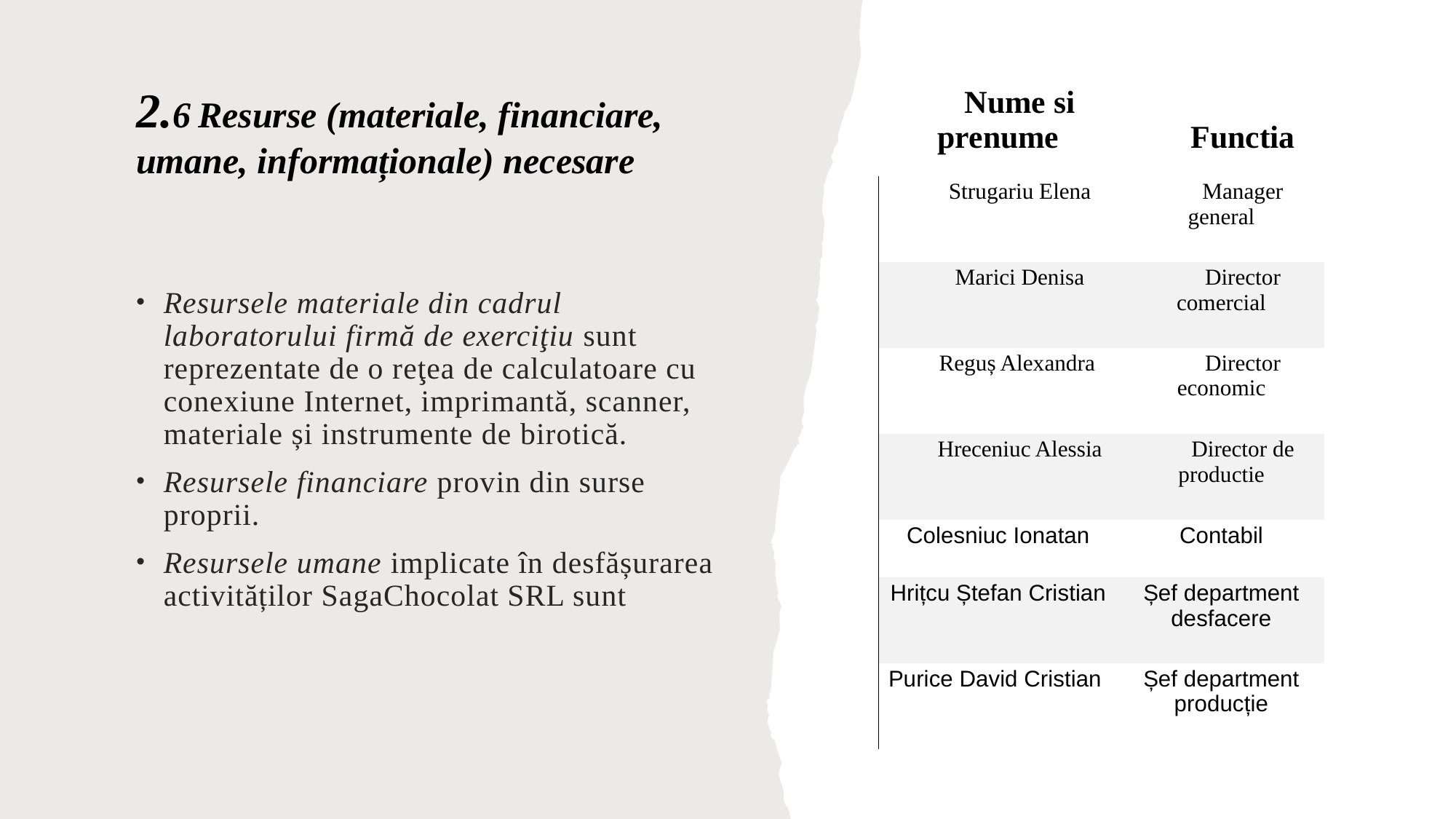

| Nume si prenume | Functia |
| --- | --- |
| Strugariu Elena | Manager general |
| Marici Denisa | Director comercial |
| Reguș Alexandra | Director economic |
| Hreceniuc Alessia | Director de productie |
| Colesniuc Ionatan | Contabil |
| Hrițcu Ștefan Cristian | Șef department desfacere |
| Purice David Cristian | Șef department producție |
# 2.6 Resurse (materiale, financiare, umane, informaționale) necesare

Resursele materiale din cadrul laboratorului firmă de exerciţiu sunt reprezentate de o reţea de calculatoare cu conexiune Internet, imprimantă, scanner,  materiale și instrumente de birotică.
Resursele financiare provin din surse proprii.
Resursele umane implicate în desfășurarea activităților SagaChocolat SRL sunt